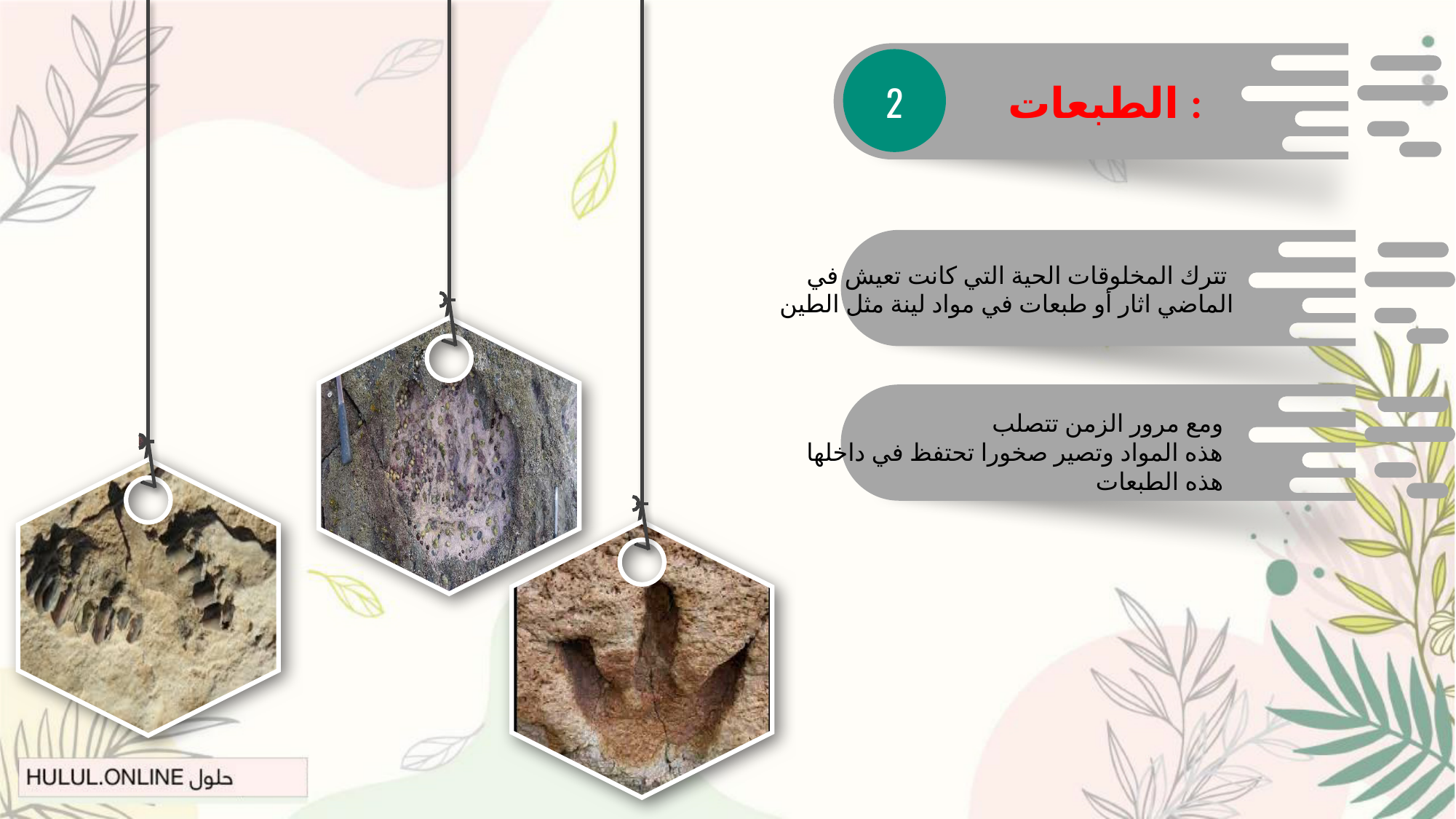

الطبعات :
2

تترك المخلوقات الحية التي كانت تعيش في
الماضي اثار أو طبعات في مواد لينة مثل الطين

ومع مرور الزمن تتصلب
 هذه المواد وتصير صخورا تحتفظ في داخلها
 هذه الطبعات